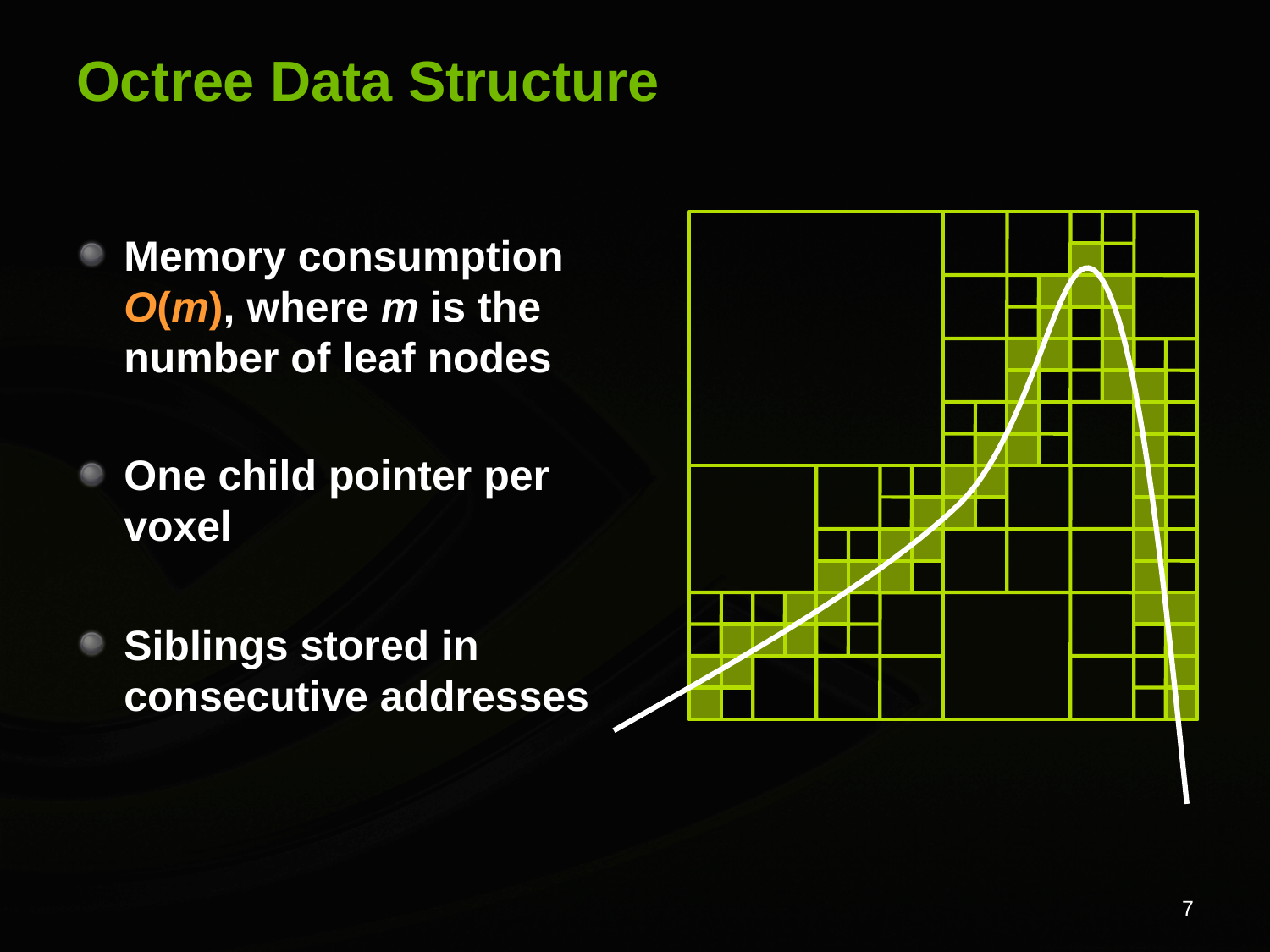

# Octree Data Structure

Memory consumption O(m), where m is the number of leaf nodes

One child pointer per voxel

Siblings stored in consecutive addresses
7